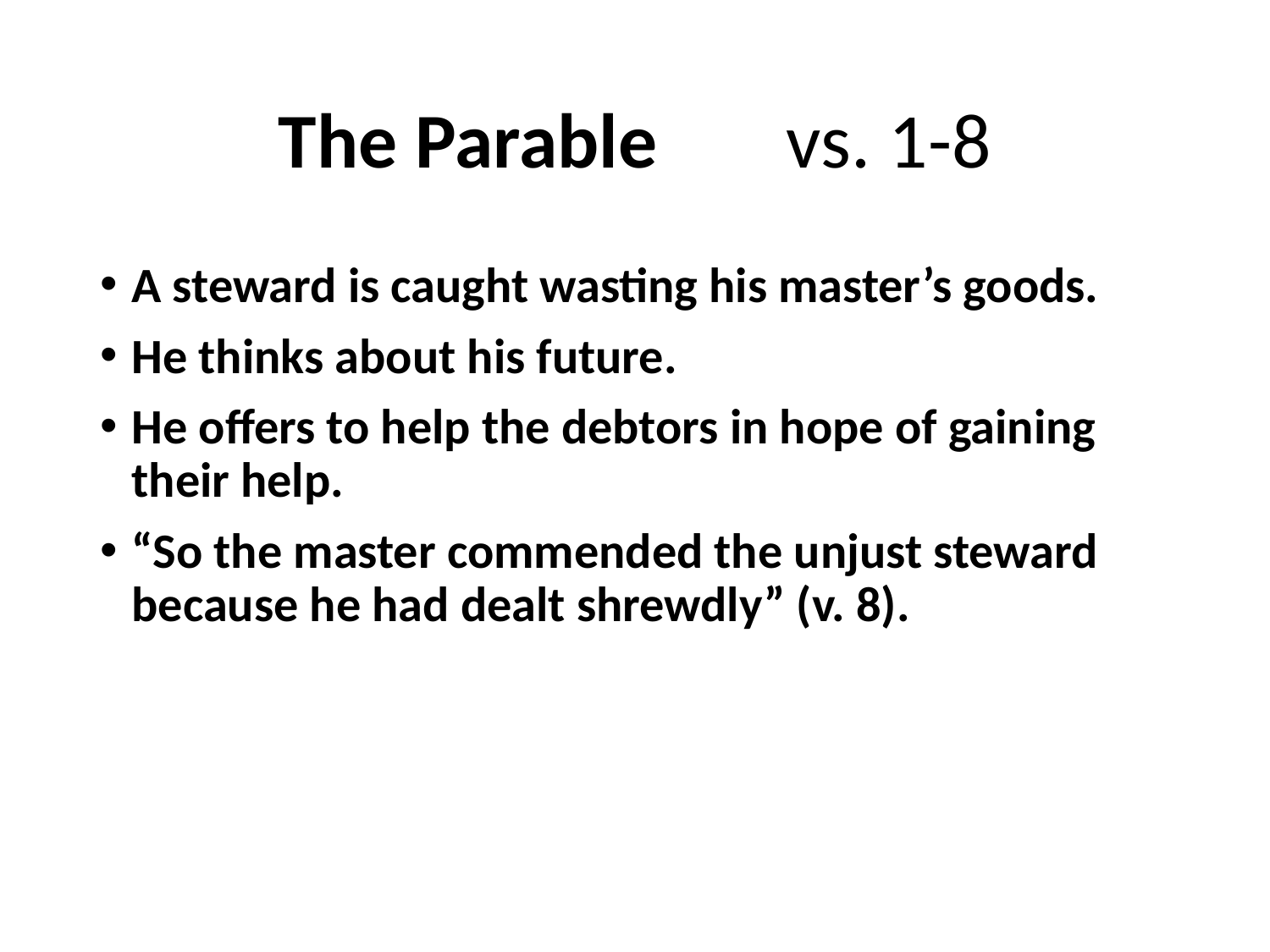

# The Parable 	vs. 1-8
A steward is caught wasting his master’s goods.
He thinks about his future.
He offers to help the debtors in hope of gaining their help.
“So the master commended the unjust steward because he had dealt shrewdly” (v. 8).